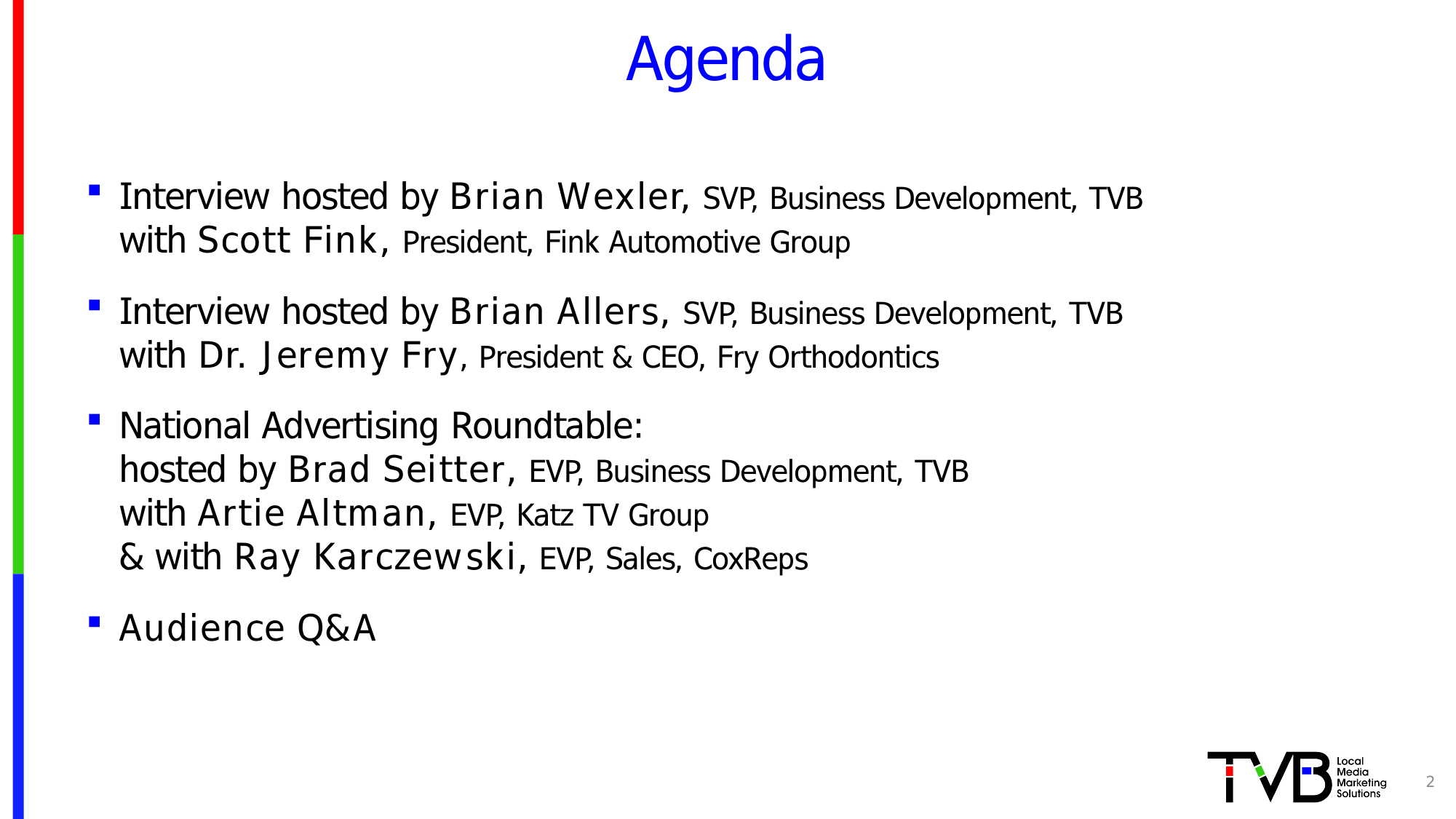

# Agenda
Interview hosted by Brian Wexler, SVP, Business Development, TVB
with Scott Fink, President, Fink Automotive Group
Interview hosted by Brian Allers, SVP, Business Development, TVB
with Dr. Jeremy Fry, President & CEO, Fry Orthodontics
National Advertising Roundtable:
hosted by Brad Seitter, EVP, Business Development, TVB
with Artie Altman, EVP, Katz TV Group
& with Ray Karczewski, EVP, Sales, CoxReps
Audience Q&A
2